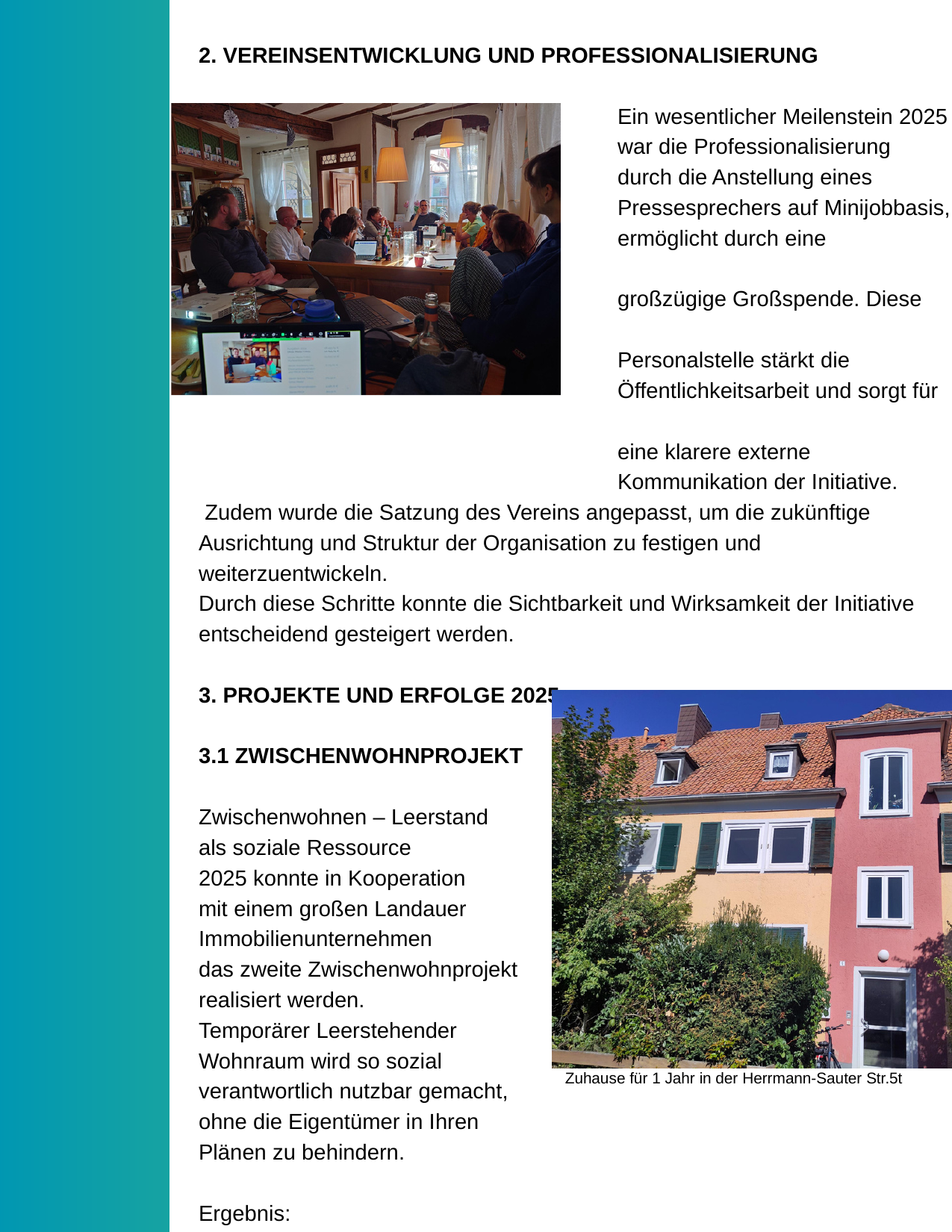

2. VEREINSENTWICKLUNG UND PROFESSIONALISIERUNG

                                                                    Ein wesentlicher Meilenstein 2025
                                                                    war die Professionalisierung
                                                                    durch die Anstellung eines
                                                                    Pressesprechers auf Minijobbasis,
                                                                    ermöglicht durch eine
                                                                    großzügige Großspende. Diese
                                                                    Personalstelle stärkt die
                                                                    Öffentlichkeitsarbeit und sorgt für
                                                                    eine klarere externe
                                                                    Kommunikation der Initiative.
 Zudem wurde die Satzung des Vereins angepasst, um die zukünftige Ausrichtung und Struktur der Organisation zu festigen und weiterzuentwickeln.
Durch diese Schritte konnte die Sichtbarkeit und Wirksamkeit der Initiative entscheidend gesteigert werden.

3. PROJEKTE UND ERFOLGE 2025

3.1 ZWISCHENWOHNPROJEKT

Zwischenwohnen – Leerstand
als soziale Ressource
2025 konnte in Kooperation
mit einem großen Landauer
Immobilienunternehmen
das zweite Zwischenwohnprojekt
realisiert werden.
Temporärer Leerstehender
Wohnraum wird so sozial
verantwortlich nutzbar gemacht,
ohne die Eigentümer in Ihren
Plänen zu behindern.

Ergebnis:
Aktivierung von Wohnraum ohne Neubau
Niedrigschwellige Übergangslösungen
Vertrauensvolle Zusammenarbeit mit Eigentümer*innen

Zuhause für 1 Jahr in der Herrmann-Sauter Str.5t